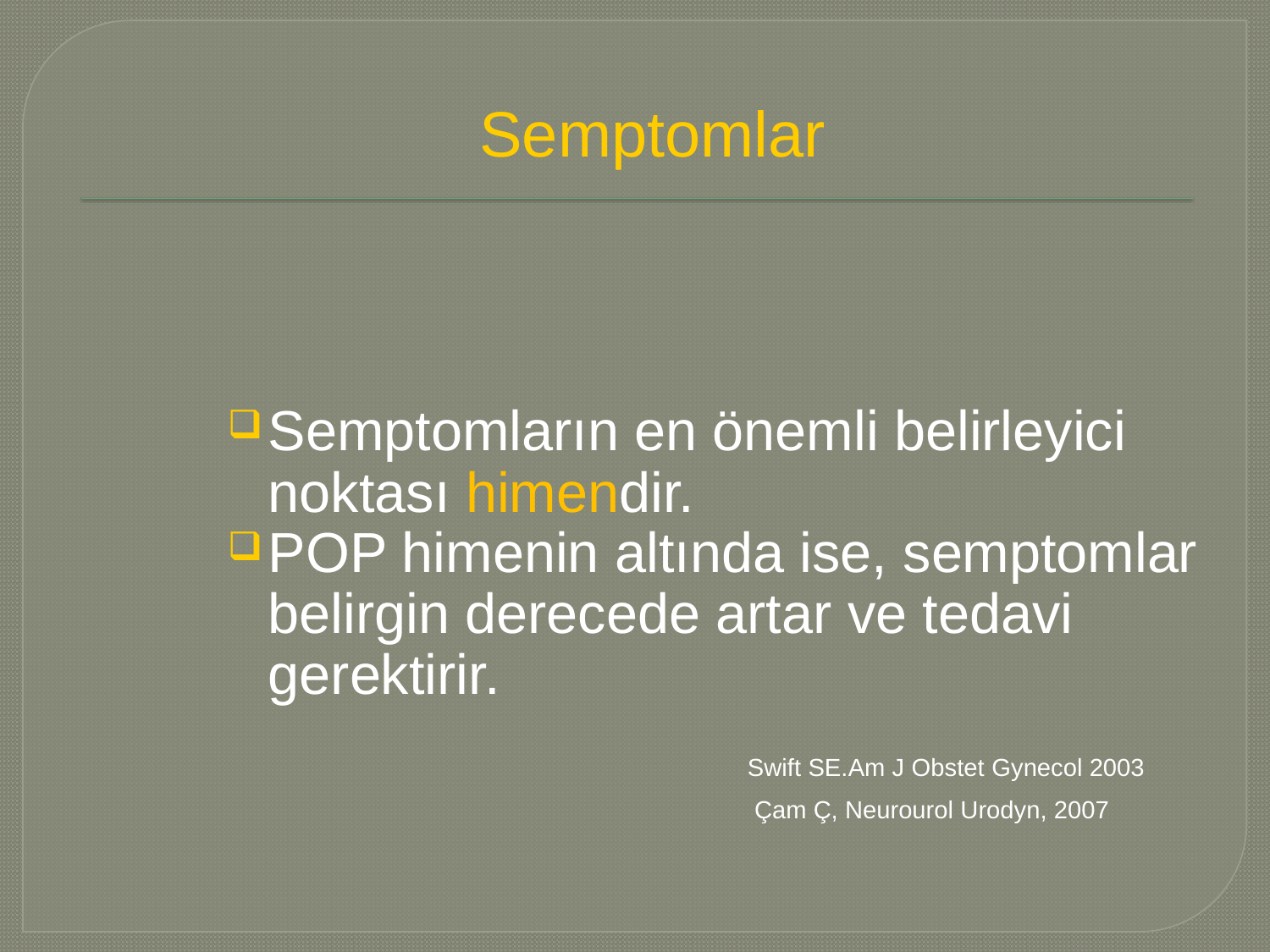

# Semptomlar
Semptomların en önemli belirleyici noktası himendir.
POP himenin altında ise, semptomlar belirgin derecede artar ve tedavi gerektirir.

Swift SE.Am J Obstet Gynecol 2003
 Çam Ç, Neurourol Urodyn, 2007